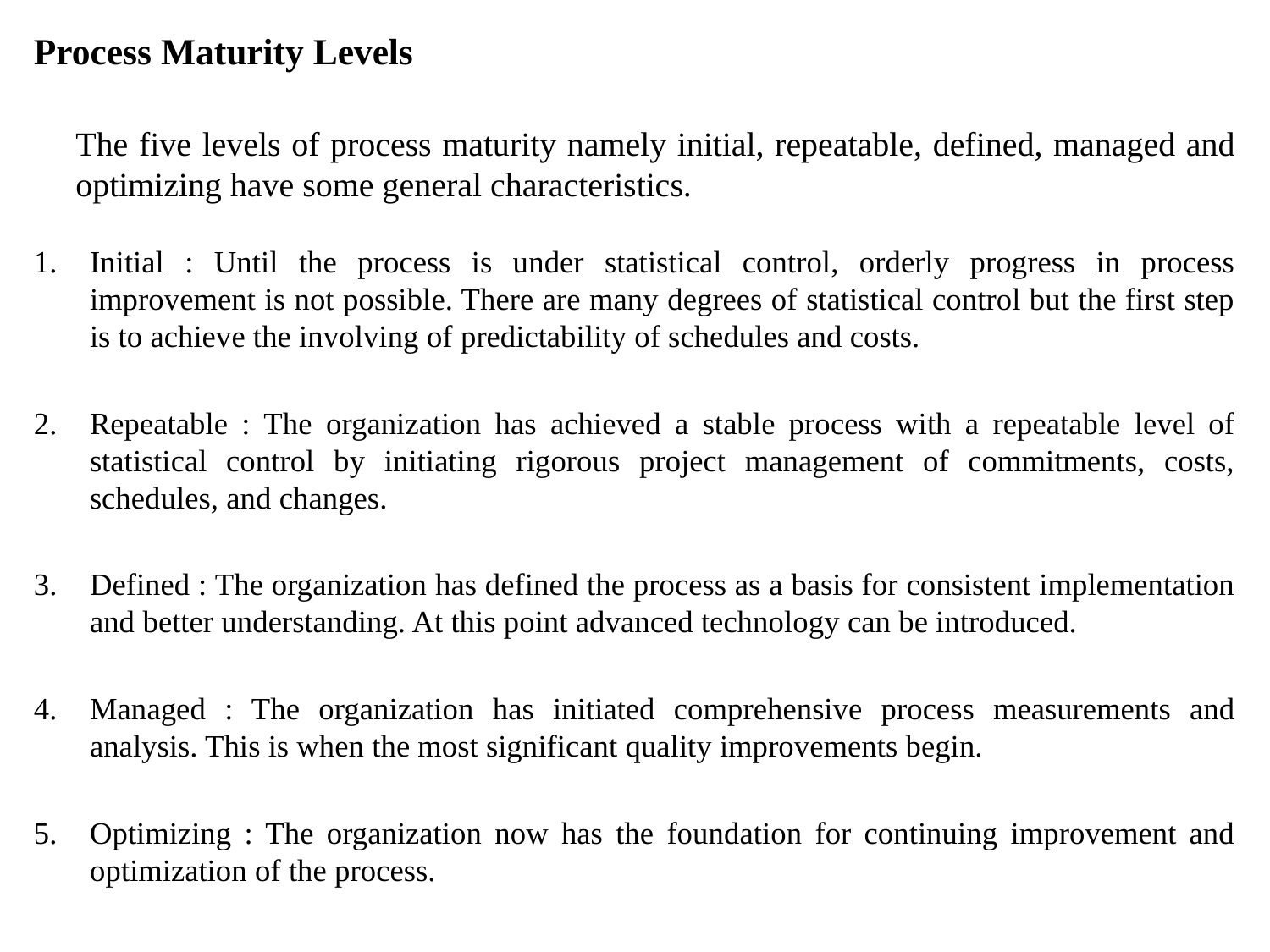

Process Maturity Levels

	The five levels of process maturity namely initial, repeatable, defined, managed and optimizing have some general characteristics.

Initial : Until the process is under statistical control, orderly progress in process improvement is not possible. There are many degrees of statistical control but the first step is to achieve the involving of predictability of schedules and costs.

Repeatable : The organization has achieved a stable process with a repeatable level of statistical control by initiating rigorous project management of commitments, costs, schedules, and changes.

Defined : The organization has defined the process as a basis for consistent implementation and better understanding. At this point advanced technology can be introduced.

Managed : The organization has initiated comprehensive process measurements and analysis. This is when the most significant quality improvements begin.

Optimizing : The organization now has the foundation for continuing improvement and optimization of the process.